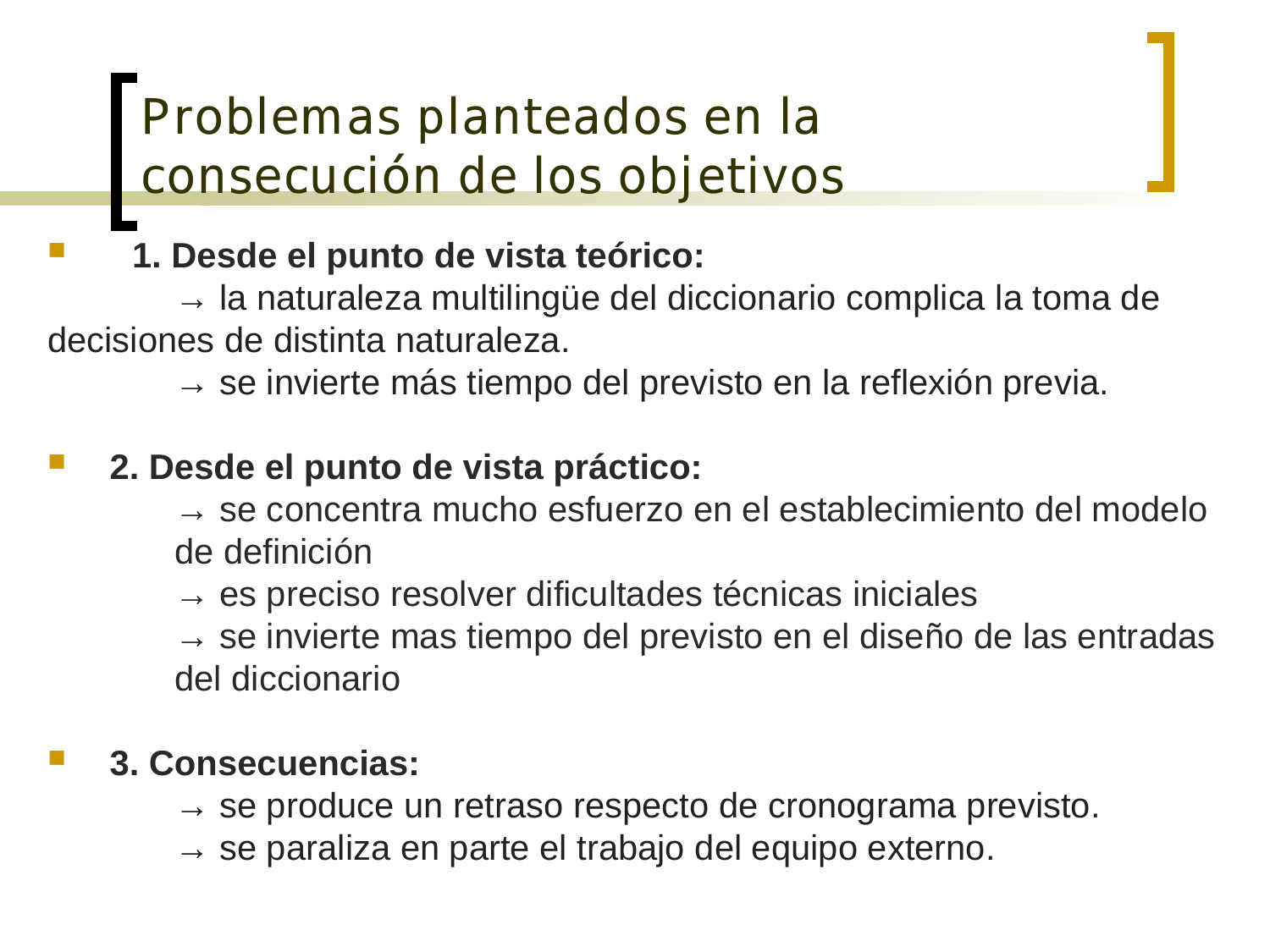

# Problemas planteados en la consecución de los objetivos
1. Desde el punto de vista teórico:
	→ la naturaleza multilingüe del diccionario complica la toma de 	decisiones de distinta naturaleza.
	→ se invierte más tiempo del previsto en la reflexión previa.

2. Desde el punto de vista práctico:
	→ se concentra mucho esfuerzo en el establecimiento del modelo 	de definición
 	→ es preciso resolver dificultades técnicas iniciales
	→ se invierte mas tiempo del previsto en el diseño de las entradas 	del diccionario

3. Consecuencias:
	→ se produce un retraso respecto de cronograma previsto.
	→ se paraliza en parte el trabajo del equipo externo.